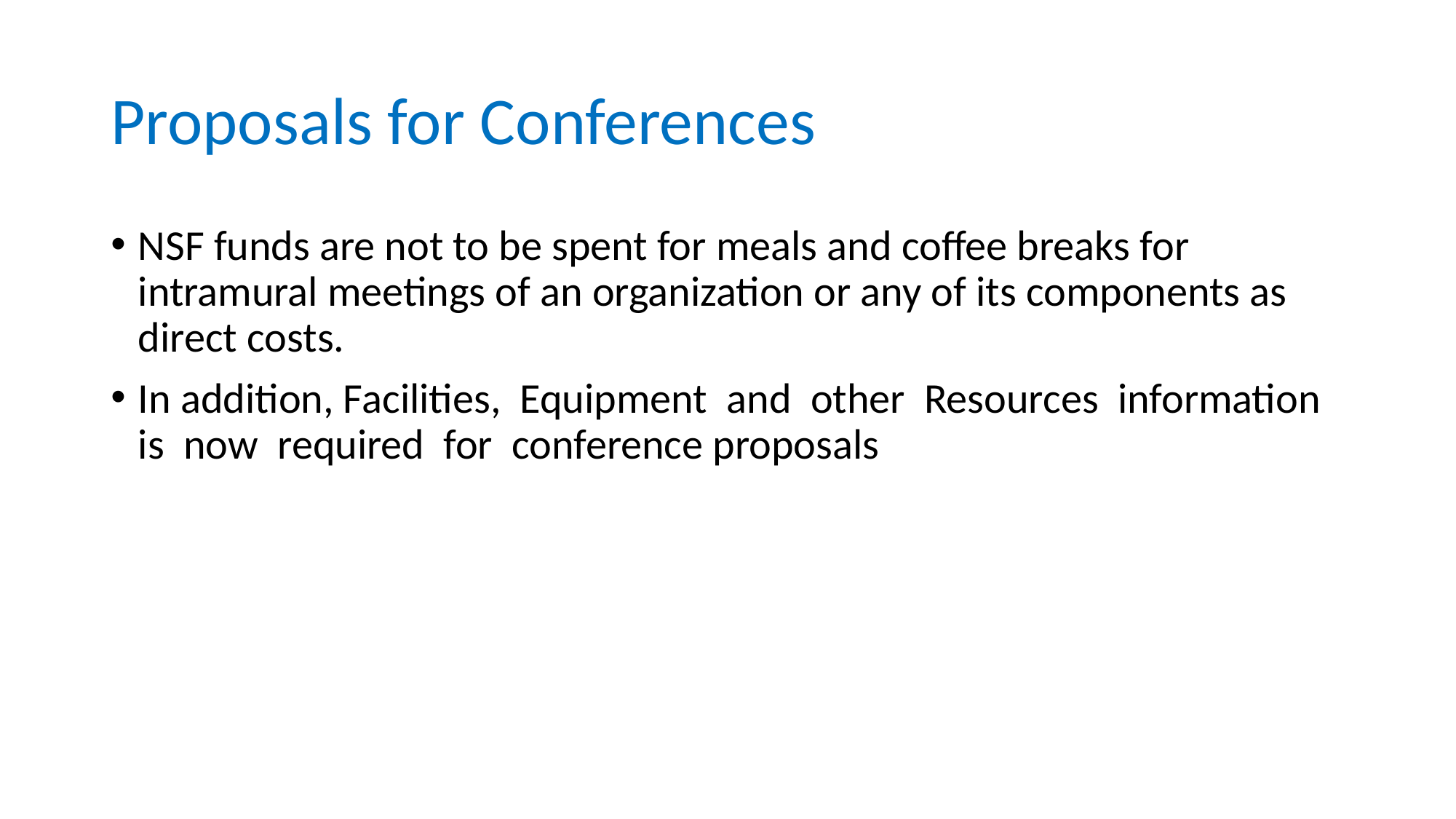

# Proposals for Conferences
NSF funds are not to be spent for meals and coffee breaks for intramural meetings of an organization or any of its components as direct costs.
In addition, Facilities,  Equipment  and  other  Resources  information  is  now  required  for  conference proposals